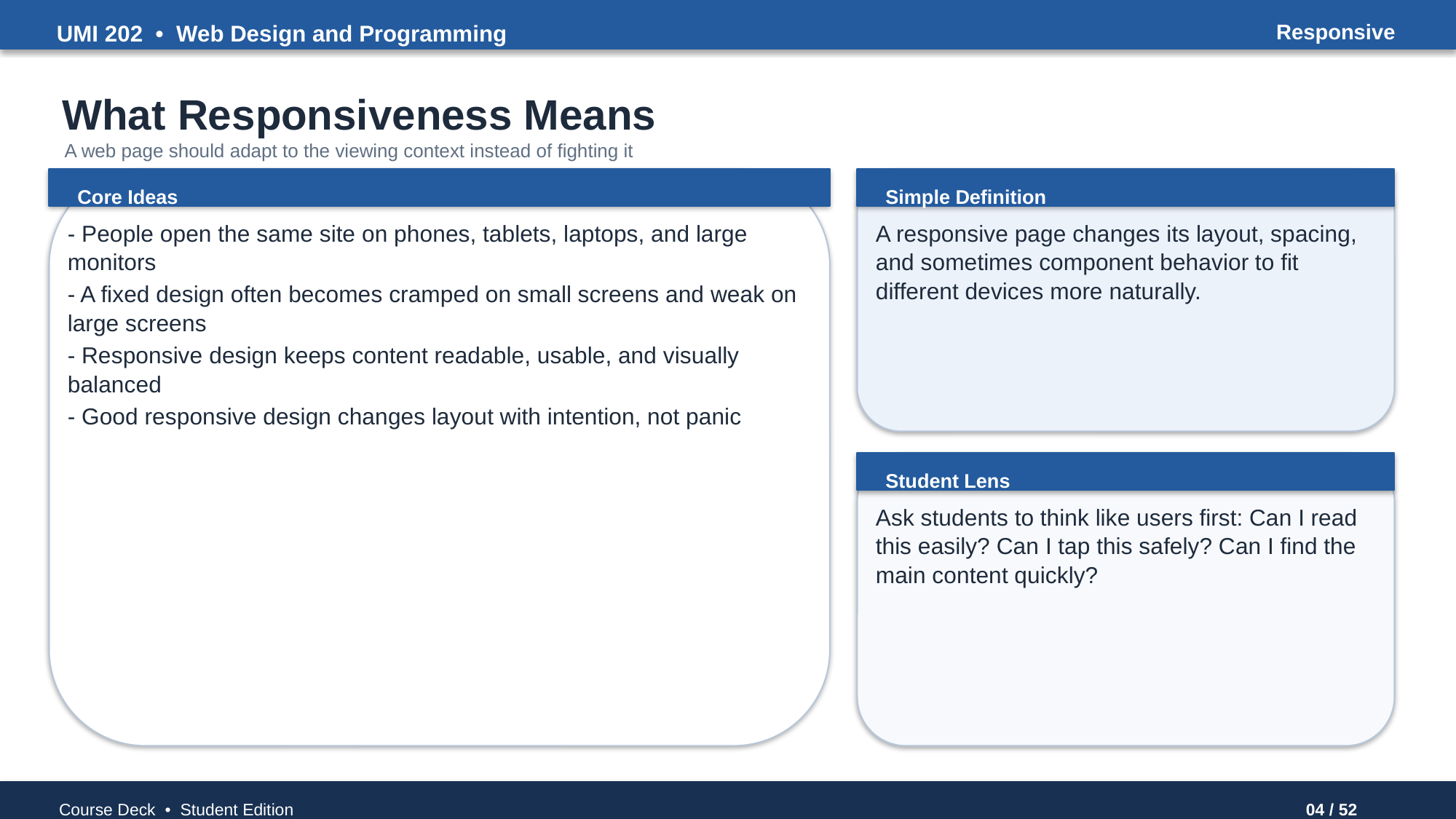

UMI 202  •  Web Design and Programming
Responsive
What Responsiveness Means
A web page should adapt to the viewing context instead of fighting it

Core Ideas
Simple Definition
- People open the same site on phones, tablets, laptops, and large monitors
- A fixed design often becomes cramped on small screens and weak on large screens
- Responsive design keeps content readable, usable, and visually balanced
- Good responsive design changes layout with intention, not panic
A responsive page changes its layout, spacing, and sometimes component behavior to fit different devices more naturally.

Student Lens
Ask students to think like users first: Can I read this easily? Can I tap this safely? Can I find the main content quickly?

Course Deck  •  Student Edition
04 / 52